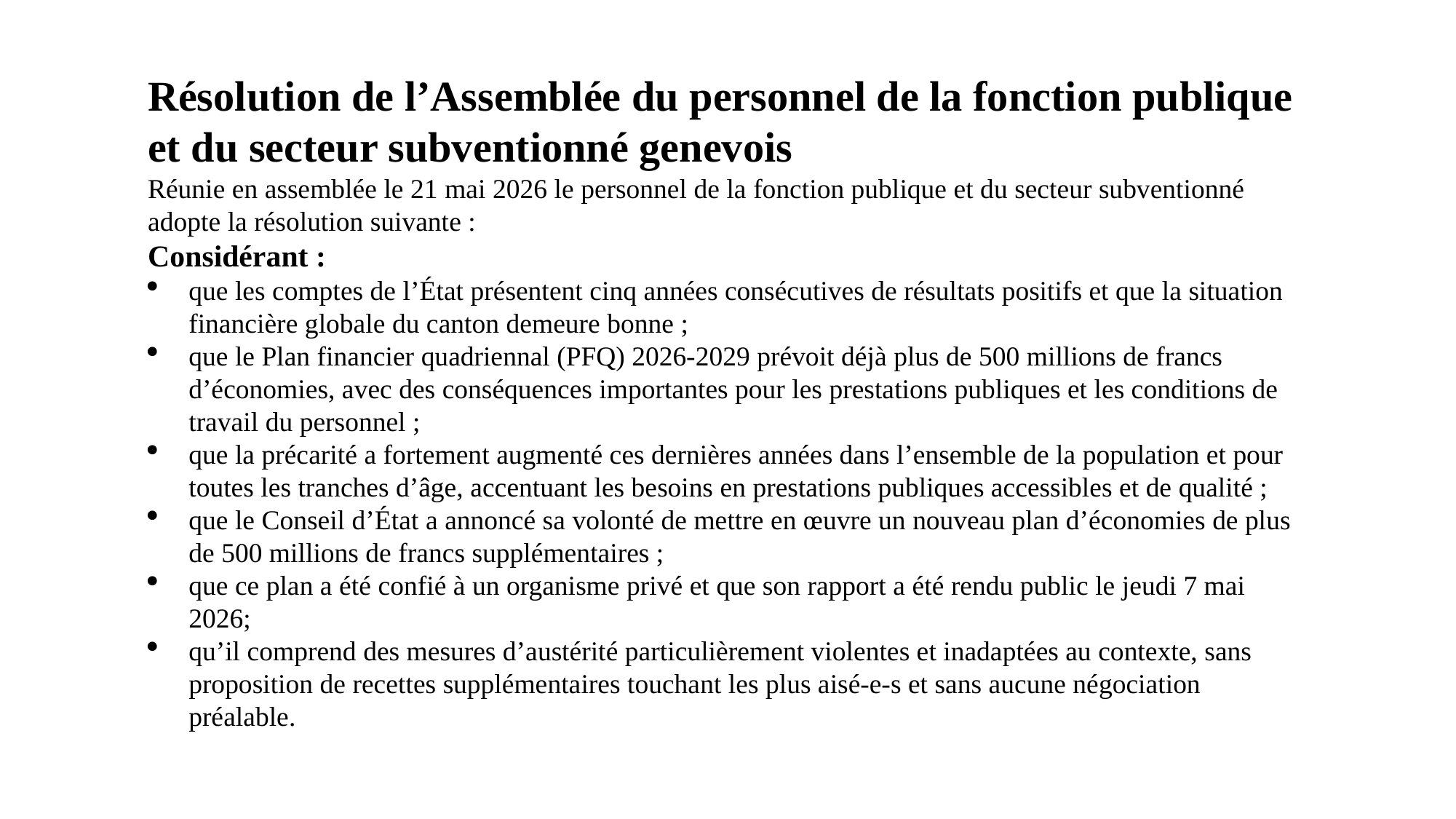

Résolution de l’Assemblée du personnel de la fonction publique et du secteur subventionné genevois
Réunie en assemblée le 21 mai 2026 le personnel de la fonction publique et du secteur subventionné adopte la résolution suivante :
Considérant :
que les comptes de l’État présentent cinq années consécutives de résultats positifs et que la situation financière globale du canton demeure bonne ;
que le Plan financier quadriennal (PFQ) 2026-2029 prévoit déjà plus de 500 millions de francs d’économies, avec des conséquences importantes pour les prestations publiques et les conditions de travail du personnel ;
que la précarité a fortement augmenté ces dernières années dans l’ensemble de la population et pour toutes les tranches d’âge, accentuant les besoins en prestations publiques accessibles et de qualité ;
que le Conseil d’État a annoncé sa volonté de mettre en œuvre un nouveau plan d’économies de plus de 500 millions de francs supplémentaires ;
que ce plan a été confié à un organisme privé et que son rapport a été rendu public le jeudi 7 mai 2026;
qu’il comprend des mesures d’austérité particulièrement violentes et inadaptées au contexte, sans proposition de recettes supplémentaires touchant les plus aisé-e-s et sans aucune négociation préalable.